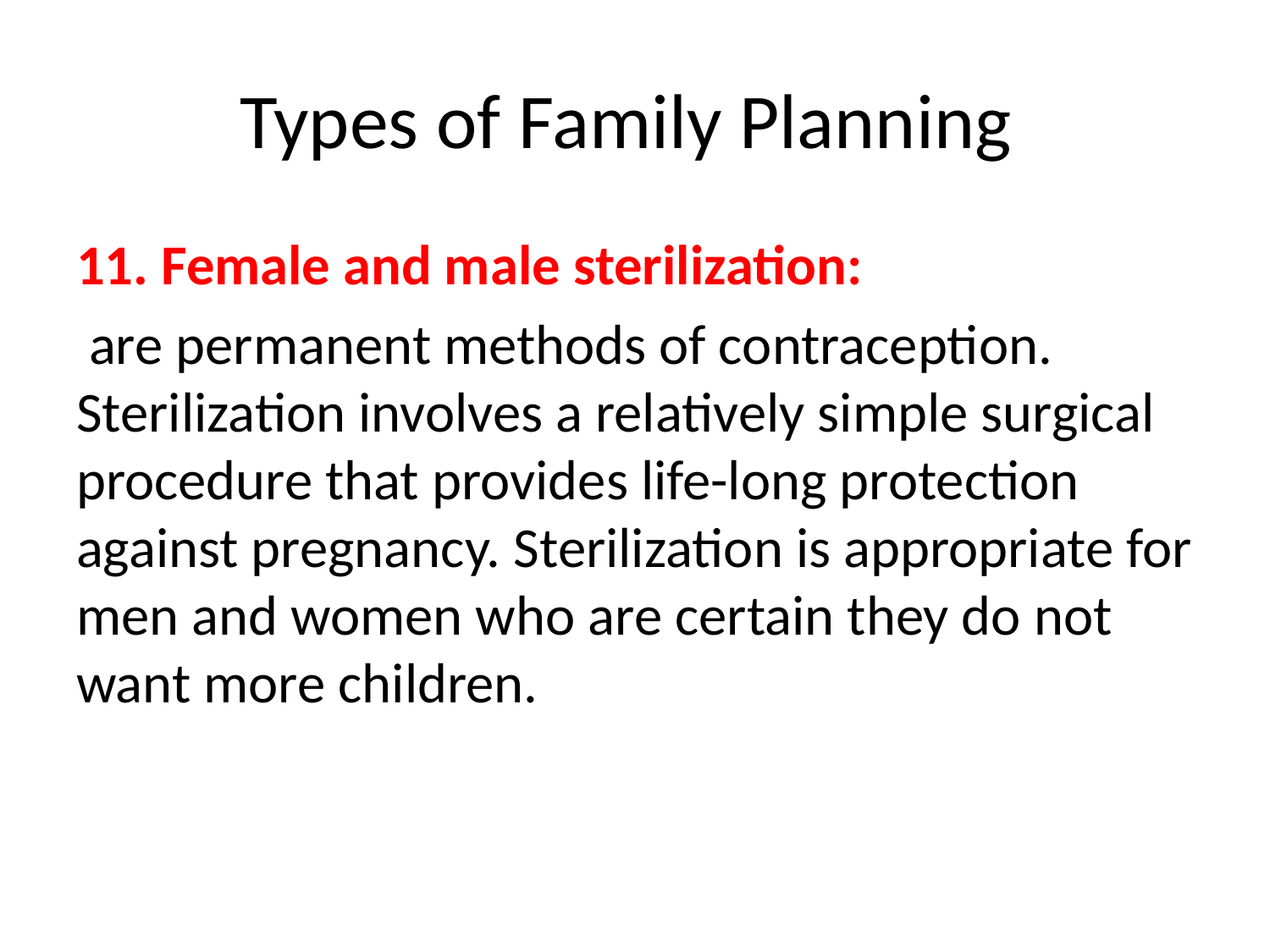

# Types of Family Planning
11. Female and male sterilization:
 are permanent methods of contraception. Sterilization involves a relatively simple surgical procedure that provides life-long protection against pregnancy. Sterilization is appropriate for men and women who are certain they do not want more children.